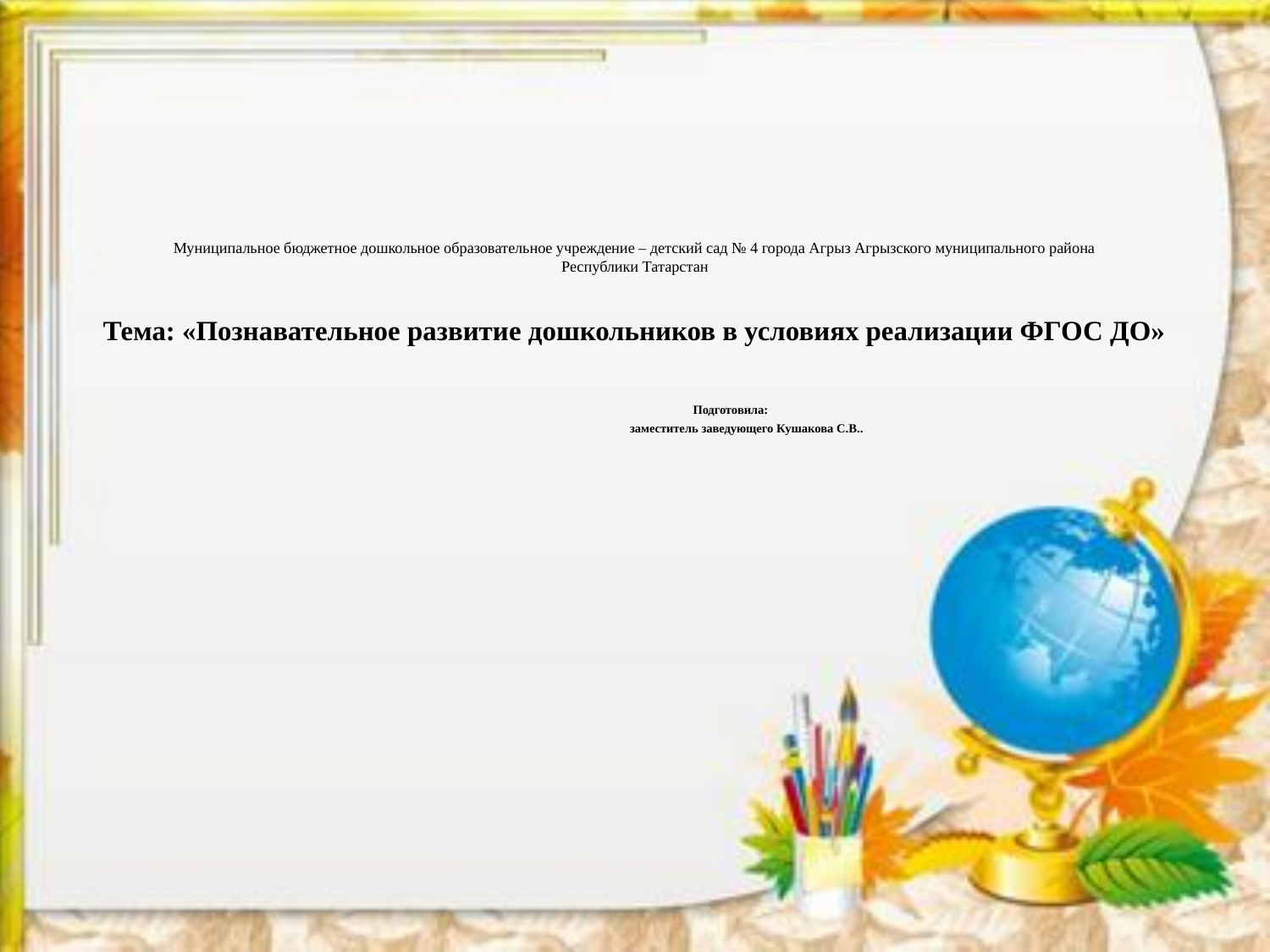

Муниципальное бюджетное дошкольное образовательное учреждение – детский сад № 4 города Агрыз Агрызского муниципального района
Республики Татарстан
Тема: «Познавательное развитие дошкольников в условиях реализации ФГОС ДО»
               	   Подготовила:
                                                      		заместитель заведующего Кушакова С.В..